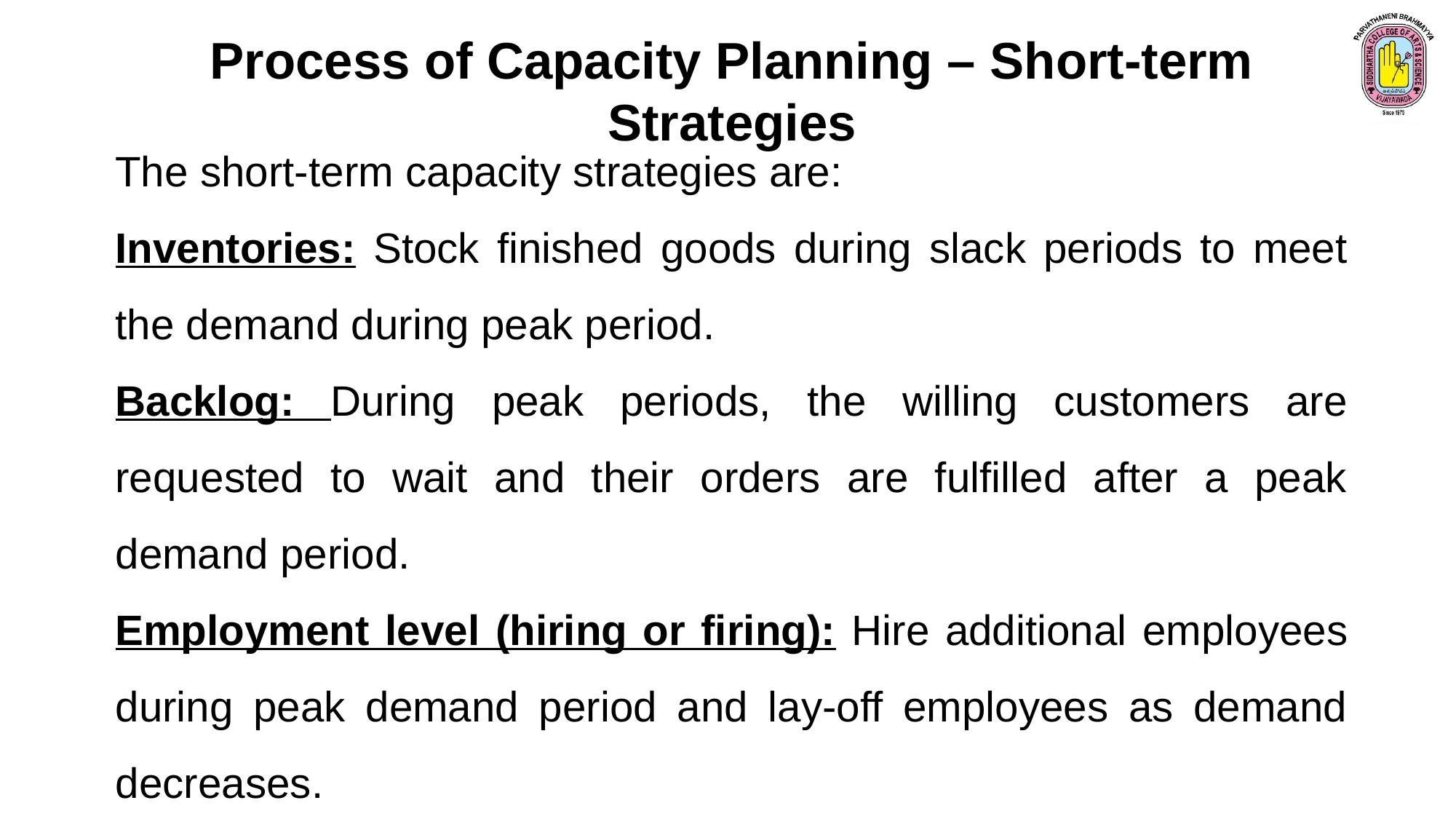

Process of Capacity Planning – Short-term Strategies
The short-term capacity strategies are:
Inventories: Stock finished goods during slack periods to meet the demand during peak period.
Backlog: During peak periods, the willing customers are requested to wait and their orders are fulfilled after a peak demand period.
Employment level (hiring or firing): Hire additional employees during peak demand period and lay-off employees as demand decreases.